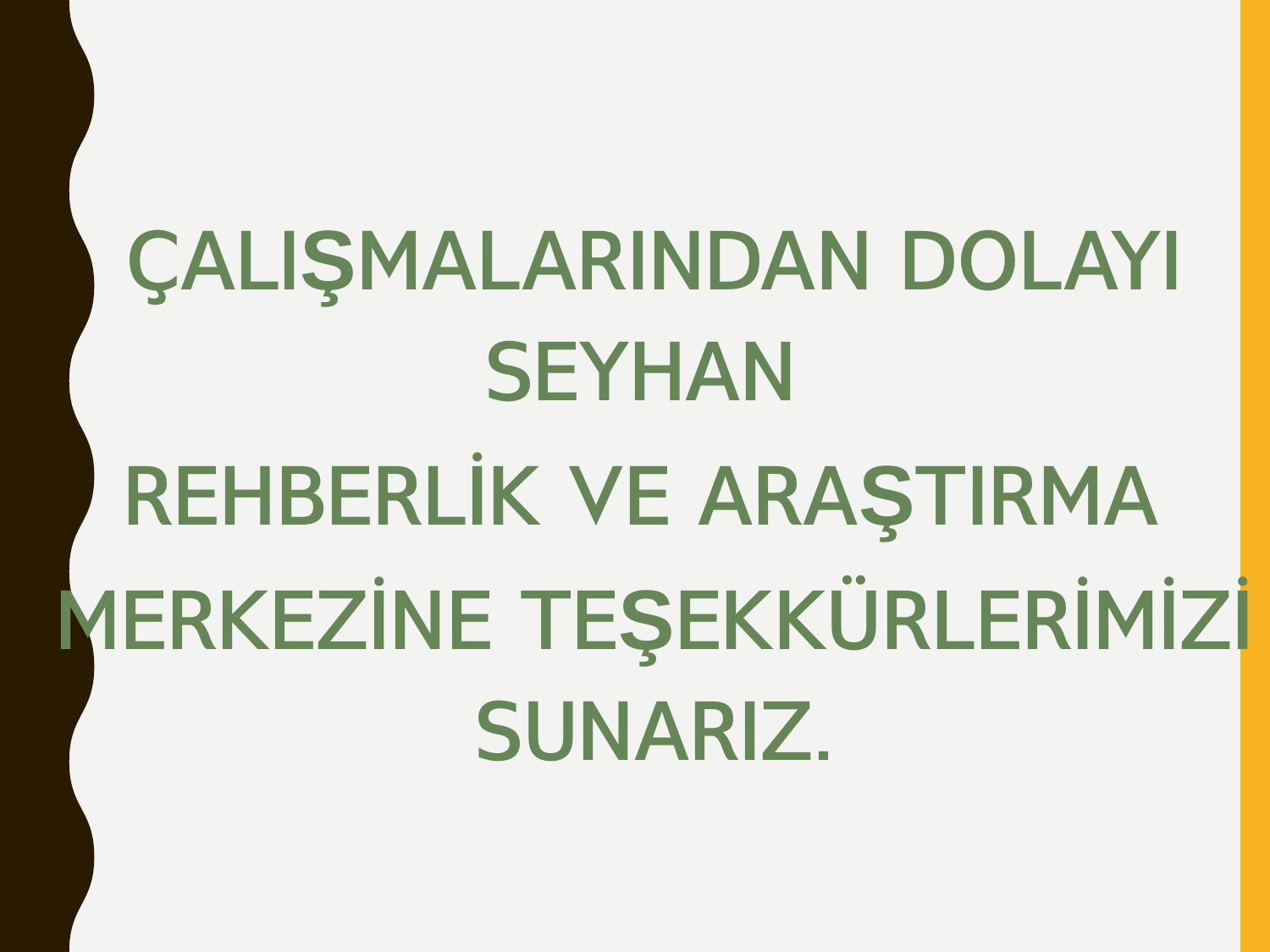

ÇALIŞMALARINDAN DOLAYI SEYHAN
REHBERLİK VE ARAŞTIRMA
MERKEZİNE TEŞEKKÜRLERİMİZİ SUNARIZ.